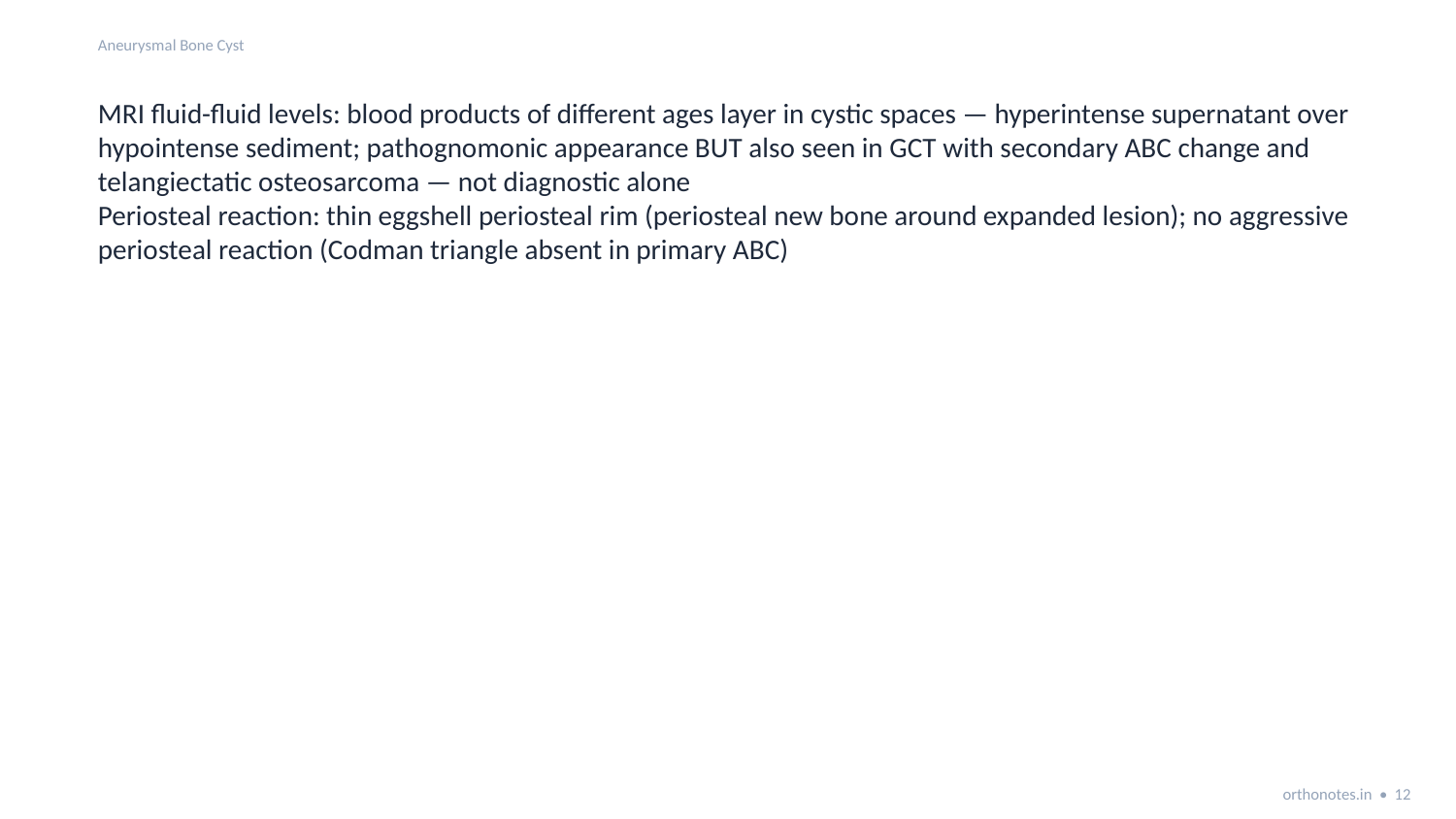

Aneurysmal Bone Cyst
MRI fluid-fluid levels: blood products of different ages layer in cystic spaces — hyperintense supernatant over hypointense sediment; pathognomonic appearance BUT also seen in GCT with secondary ABC change and telangiectatic osteosarcoma — not diagnostic alone
Periosteal reaction: thin eggshell periosteal rim (periosteal new bone around expanded lesion); no aggressive periosteal reaction (Codman triangle absent in primary ABC)
orthonotes.in  •  12